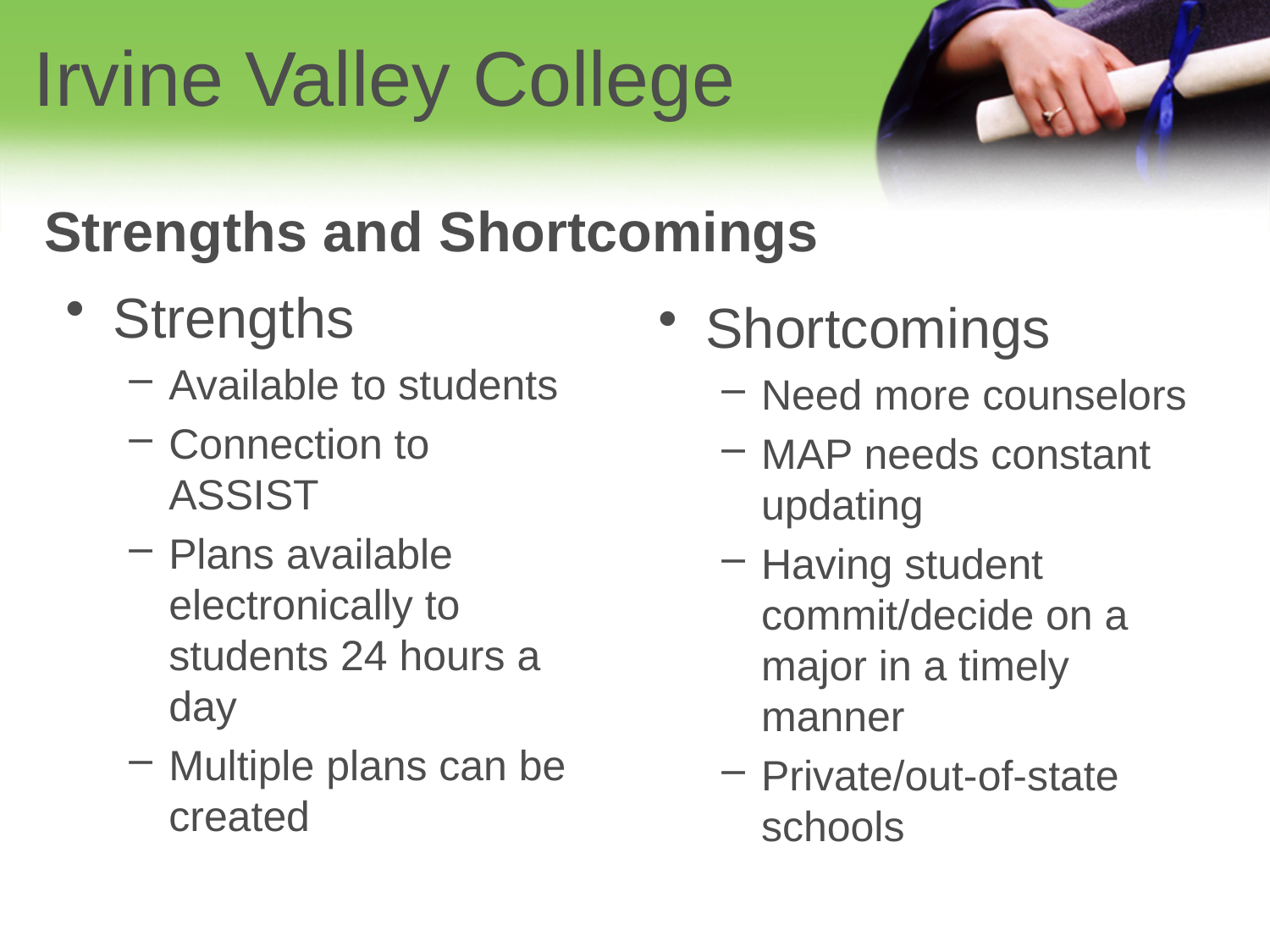

# Irvine Valley College
Strengths and Shortcomings
Strengths
Available to students
Connection to ASSIST
Plans available electronically to students 24 hours a day
Multiple plans can be created
Shortcomings
Need more counselors
MAP needs constant updating
Having student commit/decide on a major in a timely manner
Private/out-of-state schools